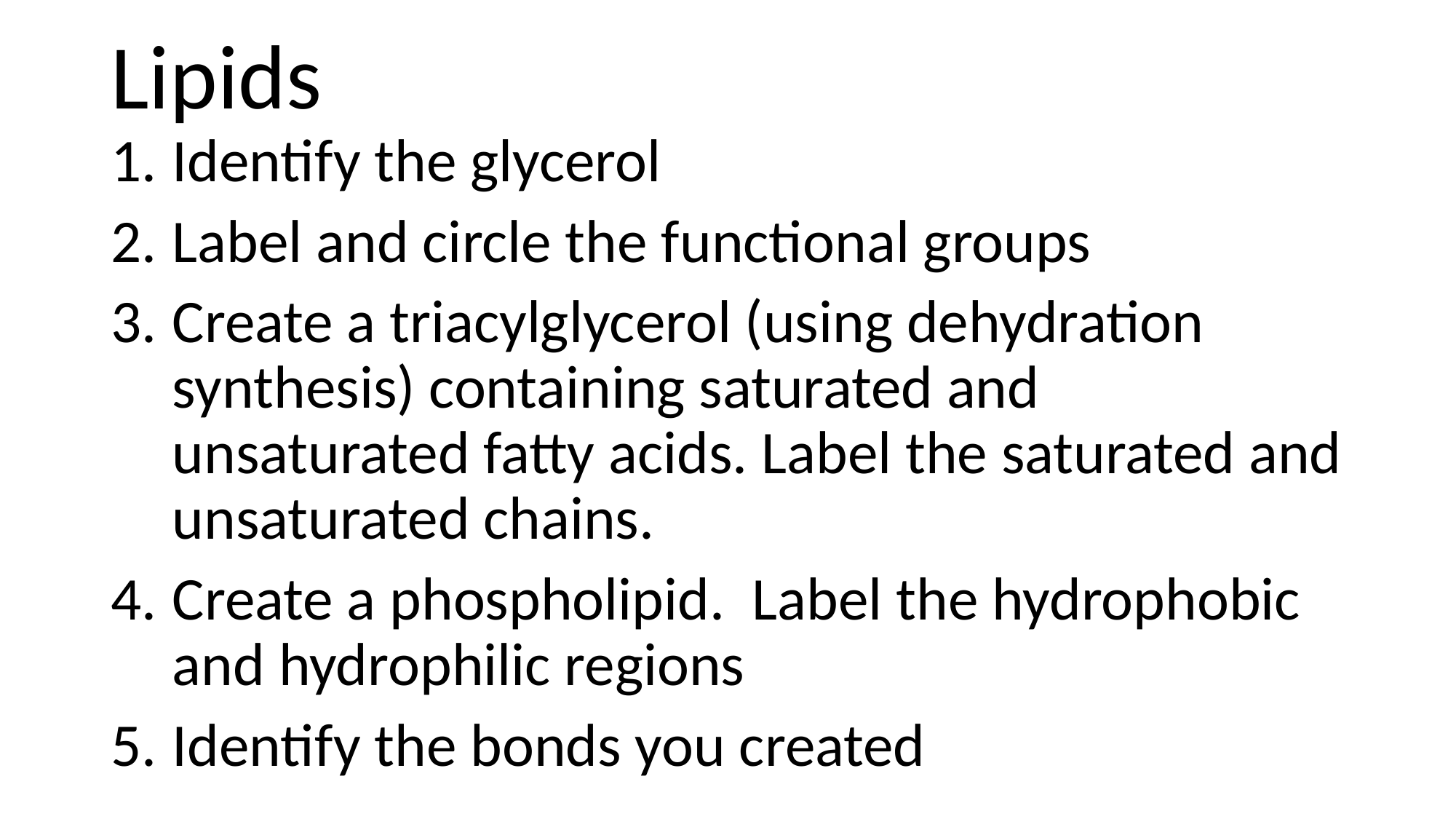

# Lipids
Identify the glycerol
Label and circle the functional groups
Create a triacylglycerol (using dehydration synthesis) containing saturated and unsaturated fatty acids. Label the saturated and unsaturated chains.
Create a phospholipid.  Label the hydrophobic and hydrophilic regions
Identify the bonds you created